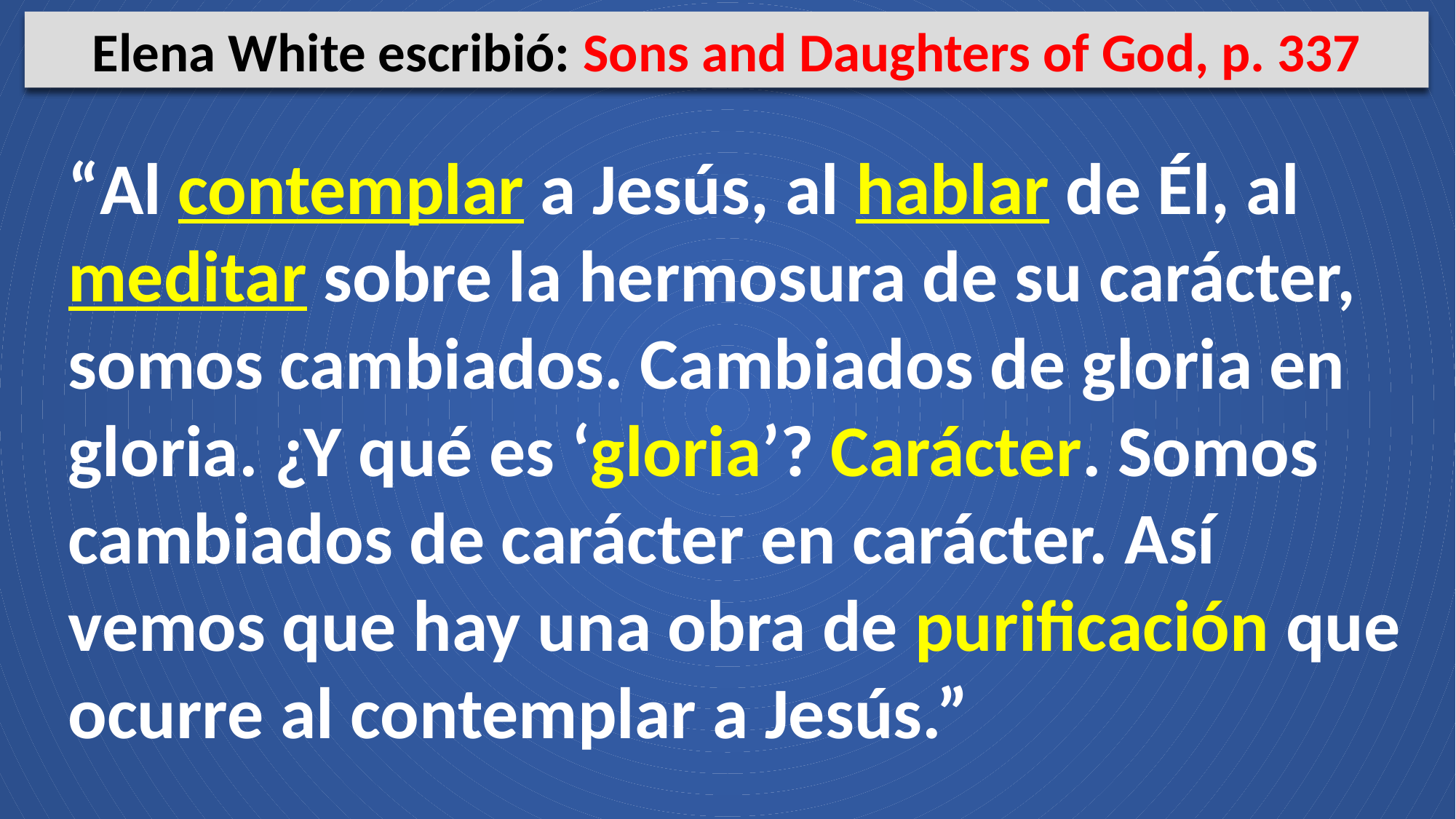

Elena White escribió: Sons and Daughters of God, p. 337
“Al contemplar a Jesús, al hablar de Él, al meditar sobre la hermosura de su carácter, somos cambiados. Cambiados de gloria en gloria. ¿Y qué es ‘gloria’? Carácter. Somos cambiados de carácter en carácter. Así vemos que hay una obra de purificación que ocurre al contemplar a Jesús.”